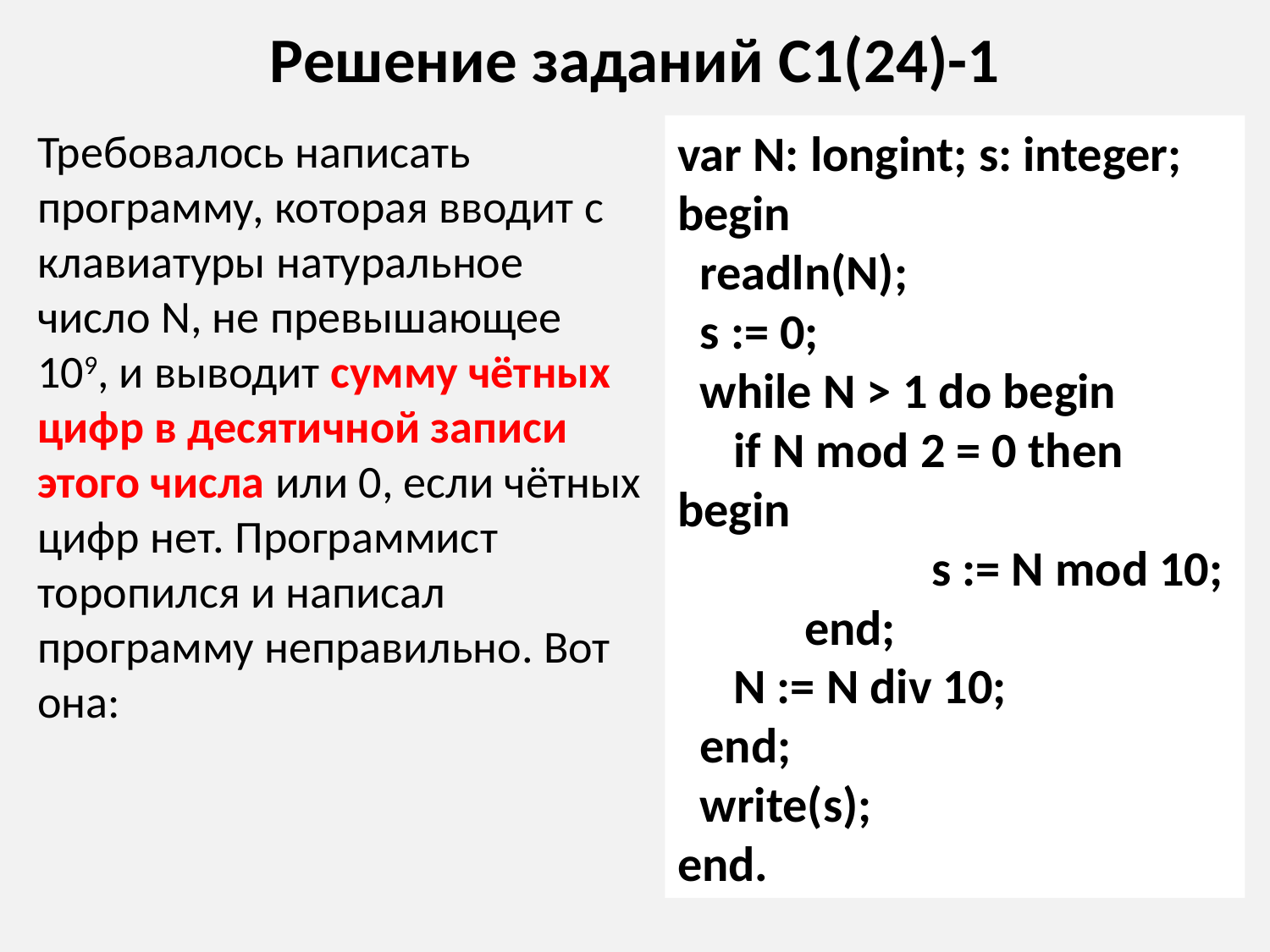

# Решение заданий С1(24)-1
var N: longint; s: integer;
begin
  readln(N);
  s := 0;
  while N > 1 do begin
     if N mod 2 = 0 then   	begin
      		s := N mod 10;
    	end;
     N := N div 10;
  end;
  write(s);
end.
Требовалось написать программу, которая вводит с клавиатуры натуральное число N, не превышающее 109, и выводит сумму чётных цифр в десятичной записи этого числа или 0, если чётных цифр нет. Программист торопился и написал программу неправильно. Вот она: